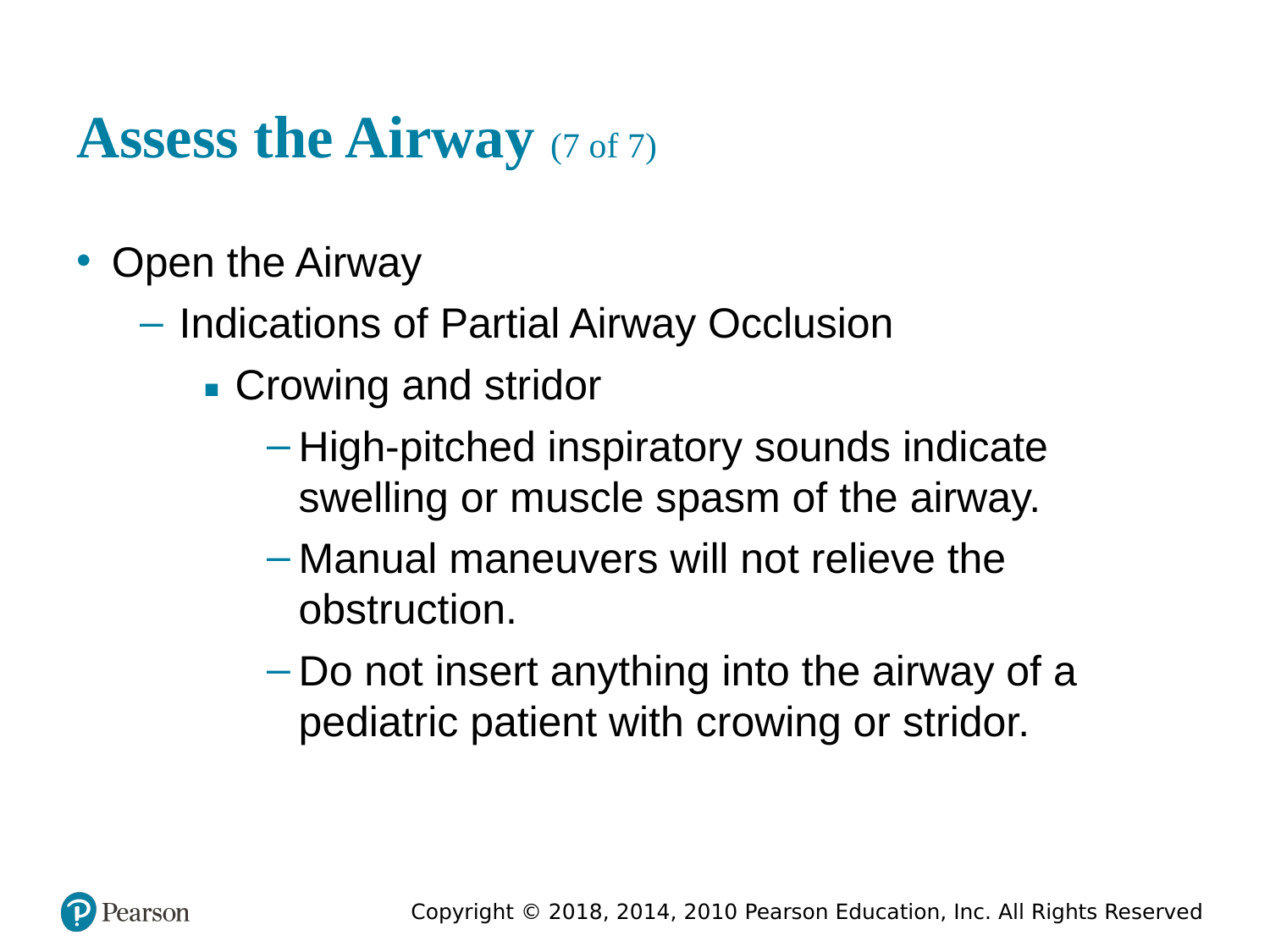

# Assess the Airway (7 of 7)
Open the Airway
Indications of Partial Airway Occlusion
Crowing and stridor
High-pitched inspiratory sounds indicate swelling or muscle spasm of the airway.
Manual maneuvers will not relieve the obstruction.
Do not insert anything into the airway of a pediatric patient with crowing or stridor.